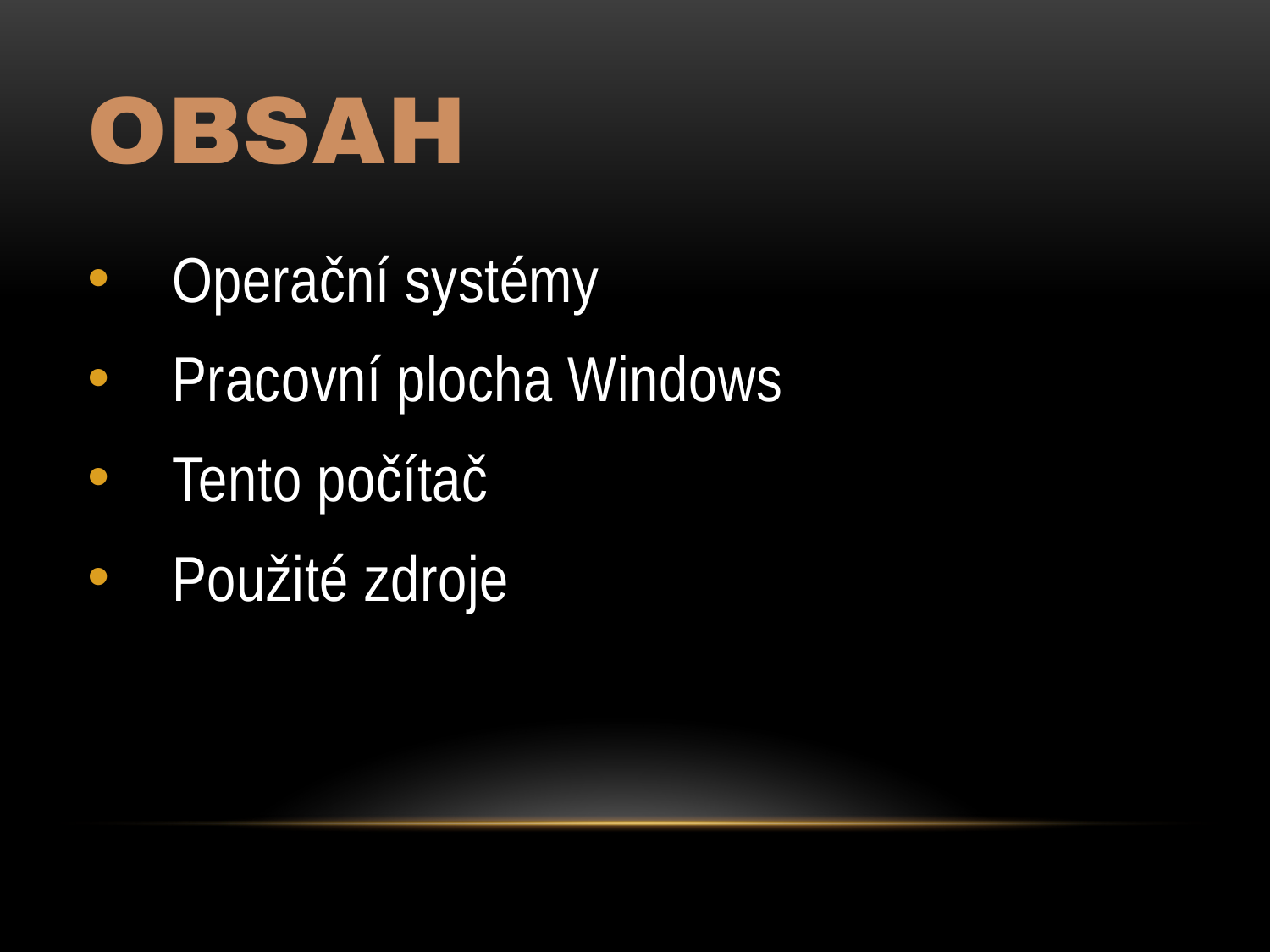

# Obsah
Operační systémy
Pracovní plocha Windows
Tento počítač
Použité zdroje